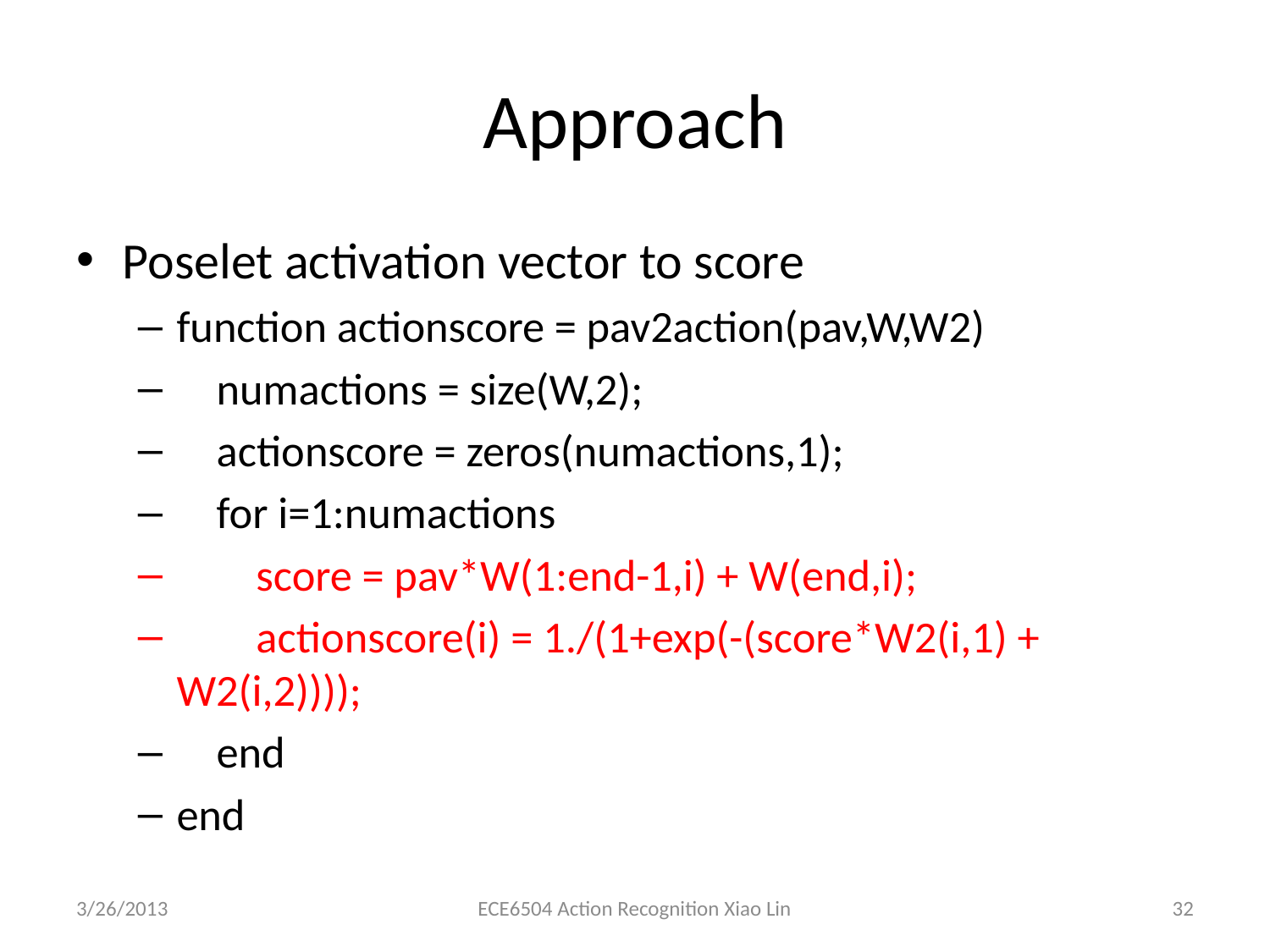

# Approach
Poselet activation vector to score
function actionscore = pav2action(pav,W,W2)
    numactions = size(W,2);
    actionscore = zeros(numactions,1);
    for i=1:numactions
        score = pav*W(1:end-1,i) + W(end,i);
        actionscore(i) = 1./(1+exp(-(score*W2(i,1) + W2(i,2))));
    end
end

3/26/2013
ECE6504 Action Recognition Xiao Lin
32